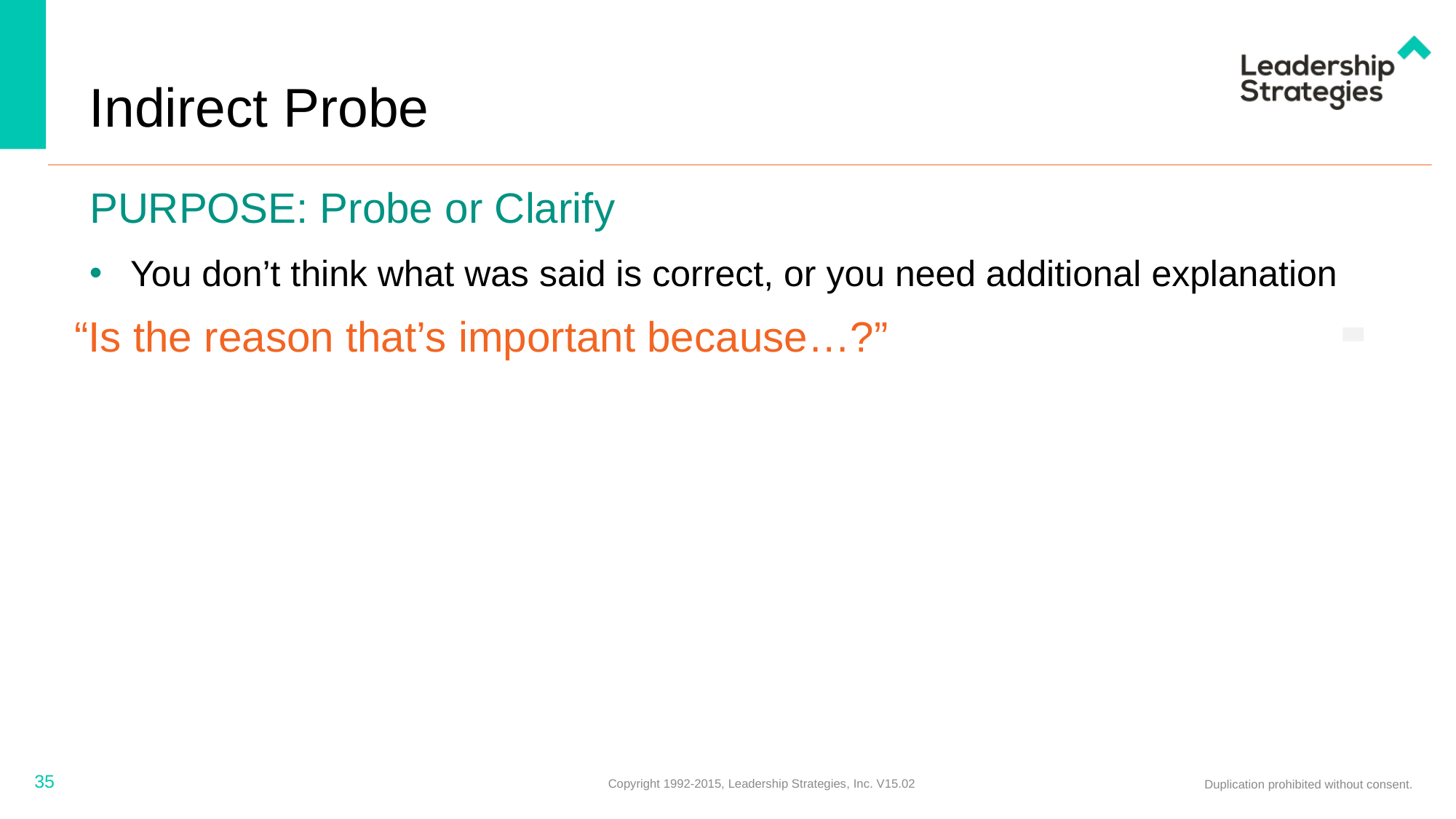

# Indirect Probe
Purpose: Probe or Clarify
You don’t think what was said is correct, or you need additional explanation
-
“Is the reason that’s important because…?”
35
Copyright 1992-2015, Leadership Strategies, Inc. V15.02